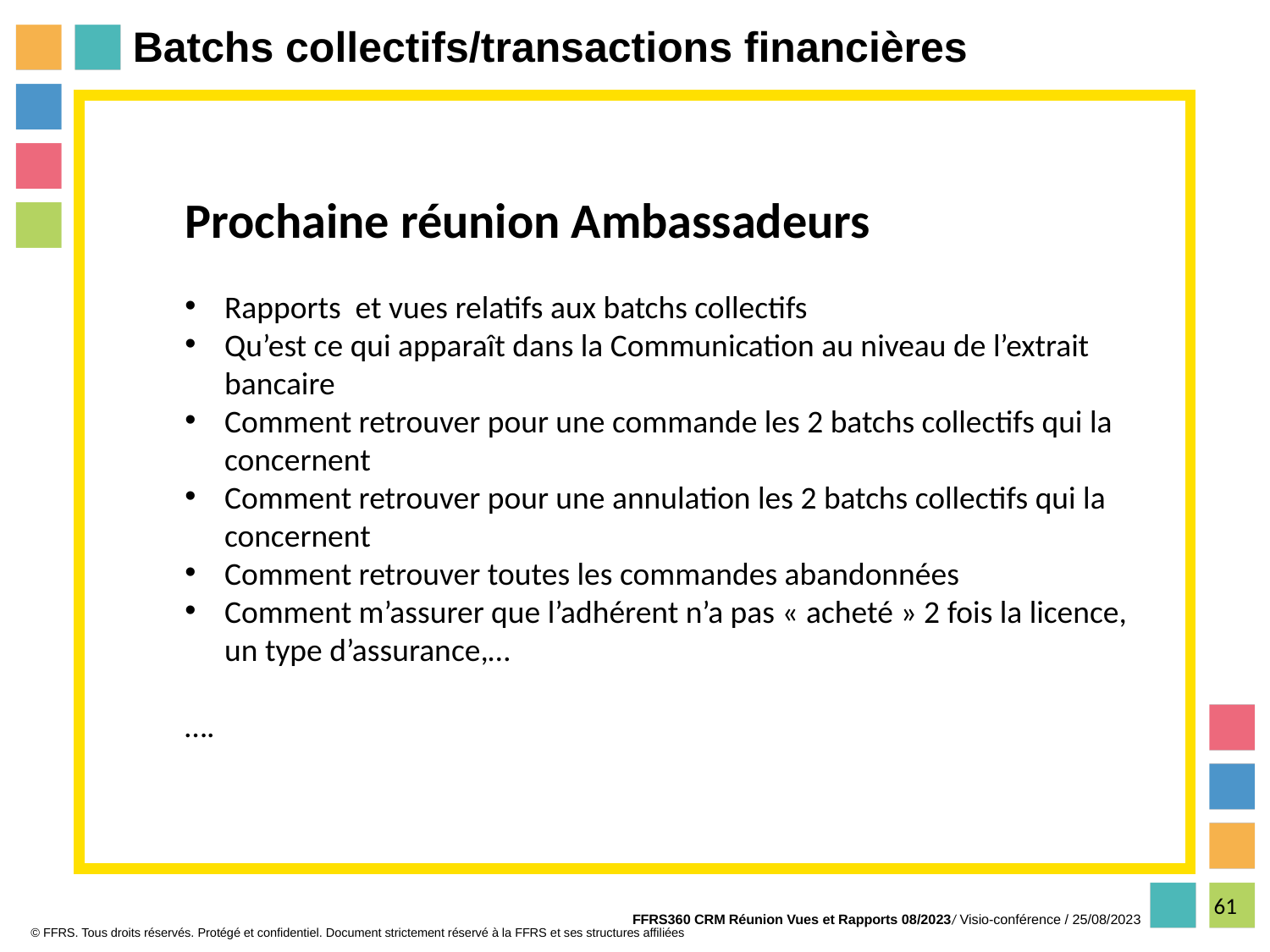

# Batchs collectifs/transactions financières
Prochaine réunion Ambassadeurs

Rapports  et vues relatifs aux batchs collectifs
Qu’est ce qui apparaît dans la Communication au niveau de l’extrait bancaire
Comment retrouver pour une commande les 2 batchs collectifs qui la concernent
Comment retrouver pour une annulation les 2 batchs collectifs qui la concernent
Comment retrouver toutes les commandes abandonnées
Comment m’assurer que l’adhérent n’a pas « acheté » 2 fois la licence, un type d’assurance,…

….